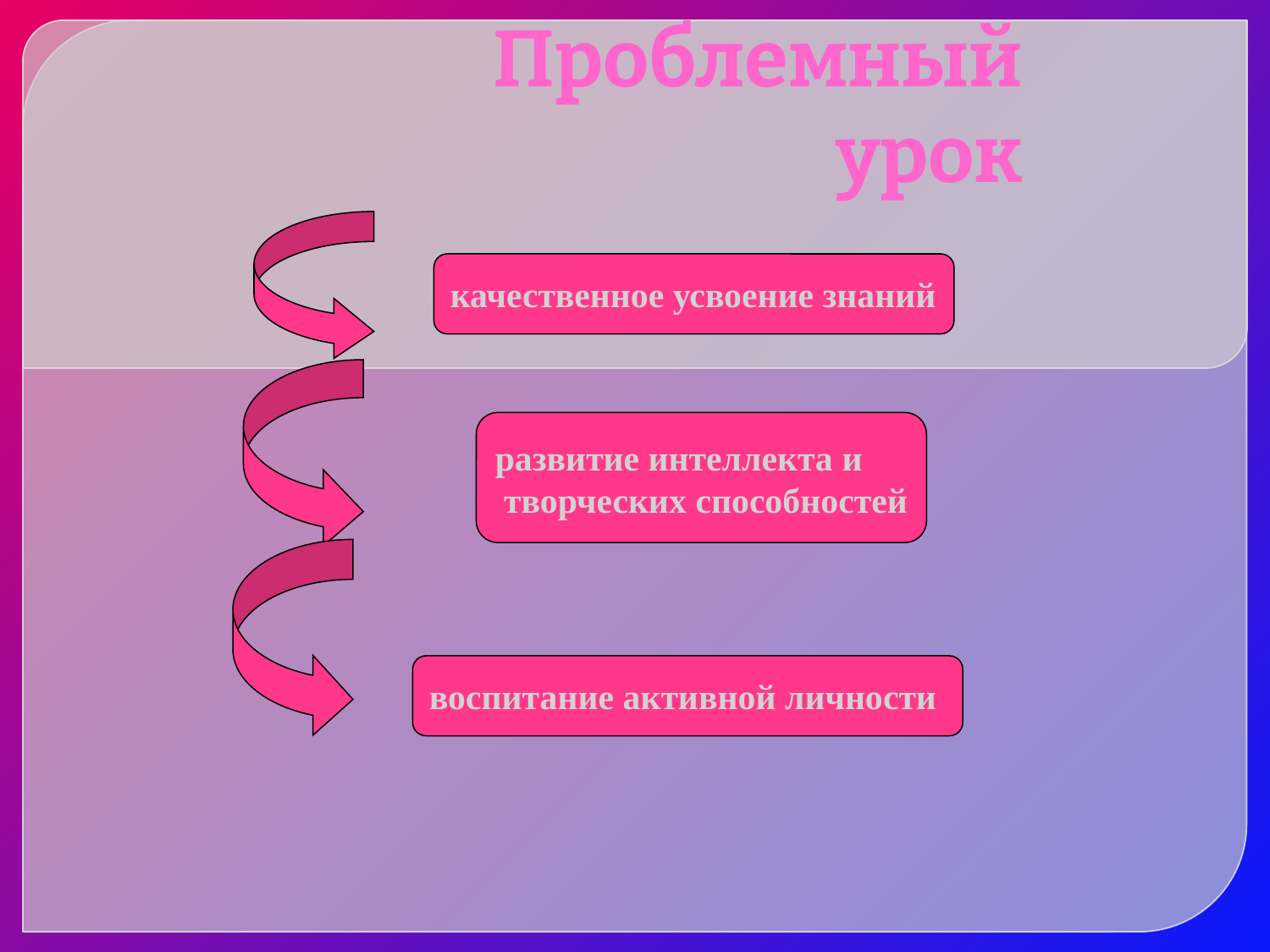

# Проблемный урок

качественное усвоение знаний

развитие интеллекта и
 творческих способностей

воспитание активной личности